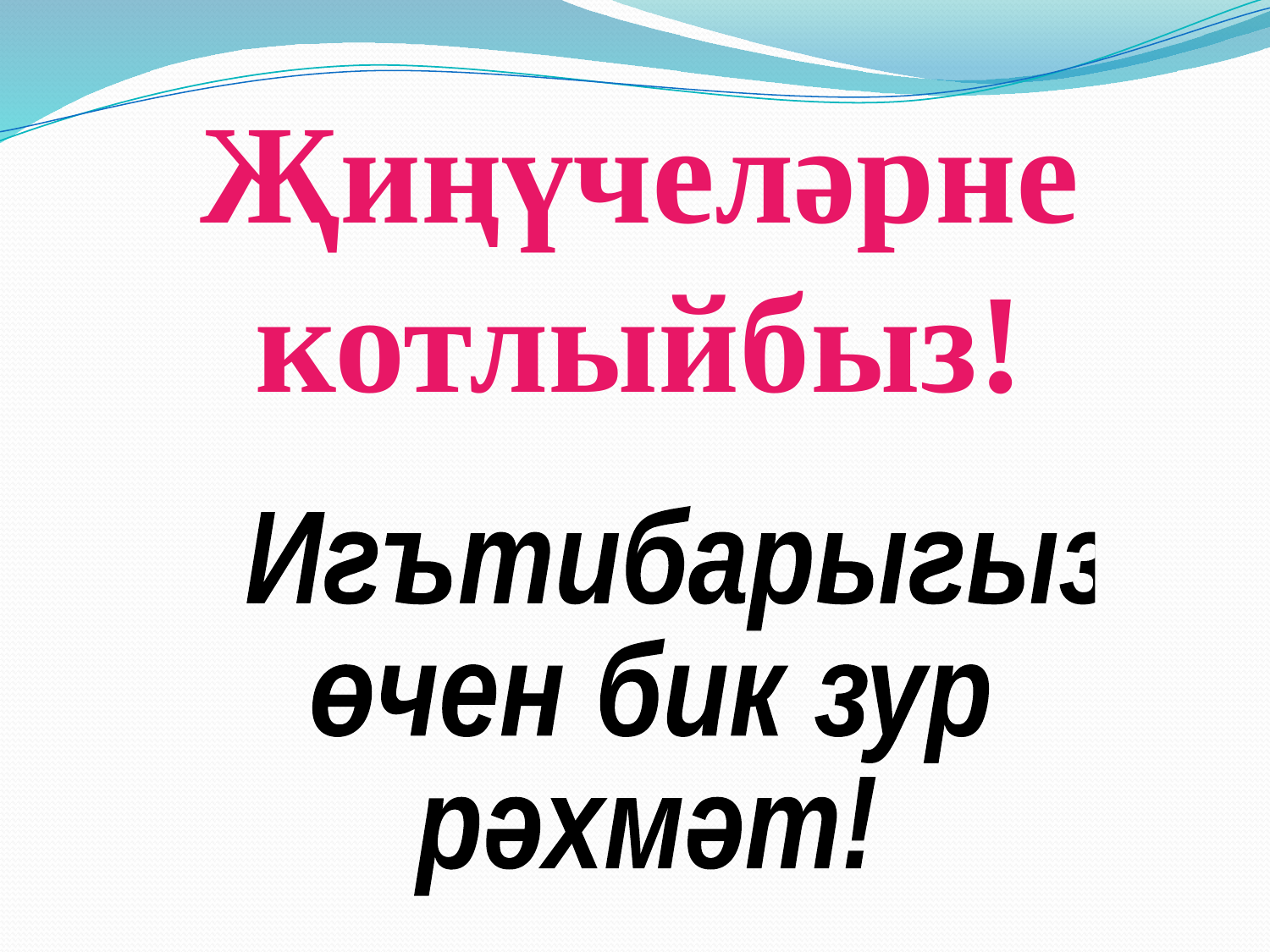

Җиңүчеләрне котлыйбыз!

 Игътибарыгыз
өчен бик зур
рәхмәт!